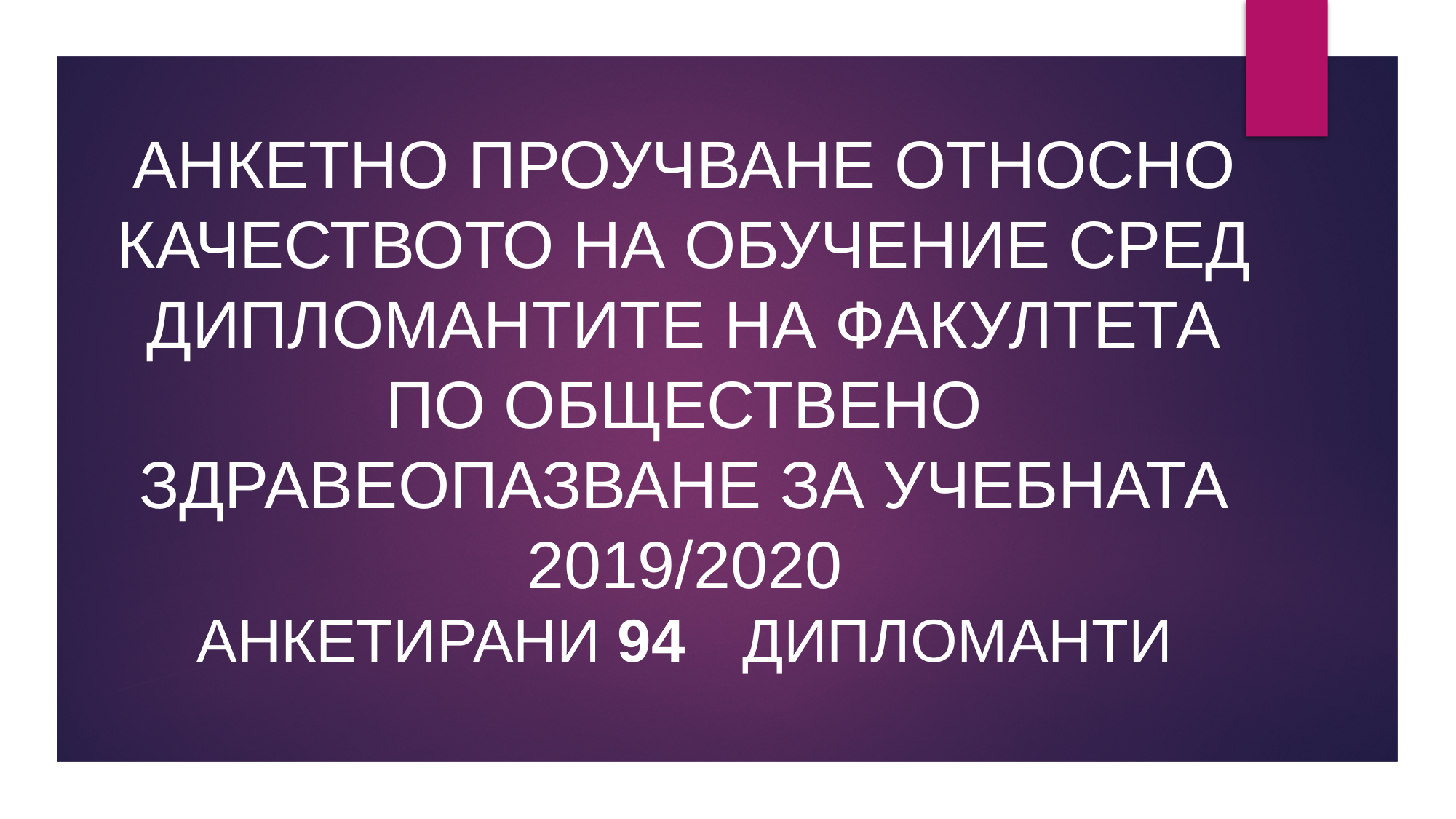

# АНКЕТНО ПРОУЧВАНЕ ОТНОСНО КАЧЕСТВОТО НА ОБУЧЕНИЕ СРЕД ДИПЛОМАНТИТЕ НА ФАКУЛТЕТА ПО ОБЩЕСТВЕНО ЗДРАВЕОПАЗВАНЕ ЗА УЧЕБНАТА 2019/2020 АНКЕТИРАНИ 94 	ДИПЛОМАНТИ